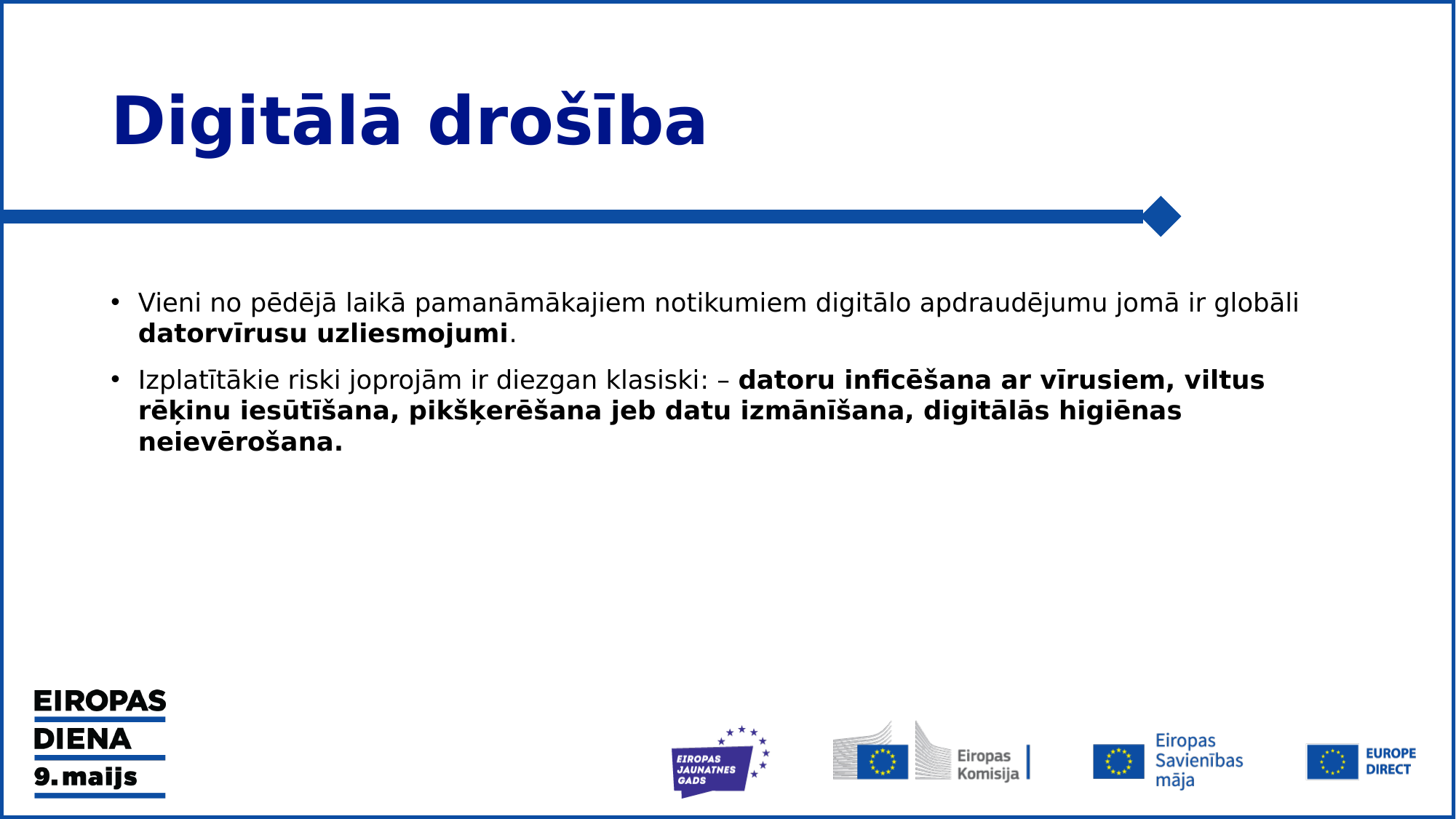

# Digitālā drošība
Vieni no pēdējā laikā pamanāmākajiem notikumiem digitālo apdraudējumu jomā ir globāli datorvīrusu uzliesmojumi.
Izplatītākie riski joprojām ir diezgan klasiski: – datoru inficēšana ar vīrusiem, viltus rēķinu iesūtīšana, pikšķerēšana jeb datu izmānīšana, digitālās higiēnas neievērošana.